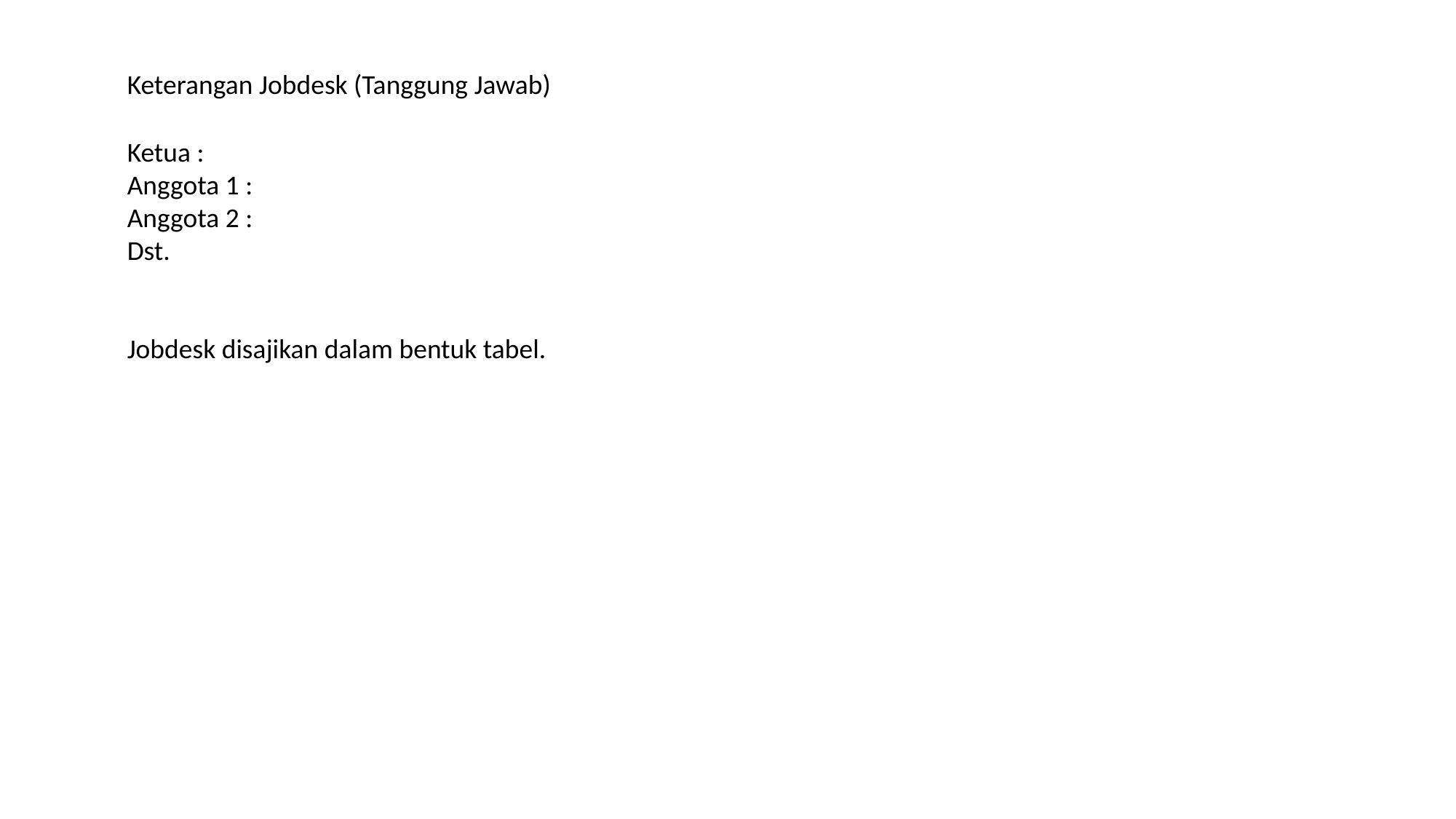

Keterangan Jobdesk (Tanggung Jawab)
Ketua :
Anggota 1 :
Anggota 2 :
Dst.

Jobdesk disajikan dalam bentuk tabel.